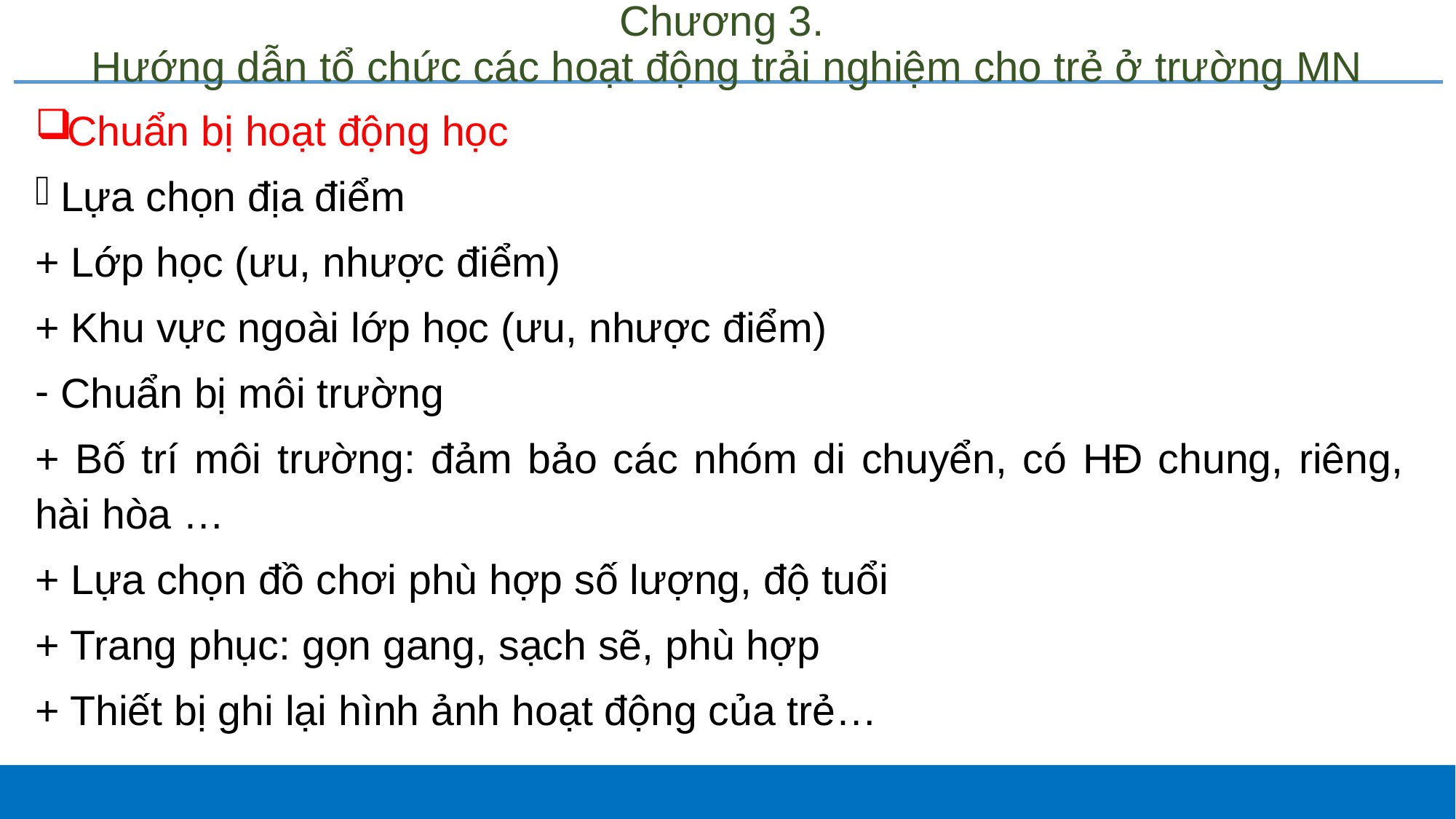

# Chương 3. Hướng dẫn tổ chức các hoạt động trải nghiệm cho trẻ ở trường MN
Chuẩn bị hoạt động học
Lựa chọn địa điểm
+ Lớp học (ưu, nhược điểm)
+ Khu vực ngoài lớp học (ưu, nhược điểm)
Chuẩn bị môi trường
+ Bố trí môi trường: đảm bảo các nhóm di chuyển, có HĐ chung, riêng, hài hòa …
+ Lựa chọn đồ chơi phù hợp số lượng, độ tuổi
+ Trang phục: gọn gang, sạch sẽ, phù hợp
+ Thiết bị ghi lại hình ảnh hoạt động của trẻ…